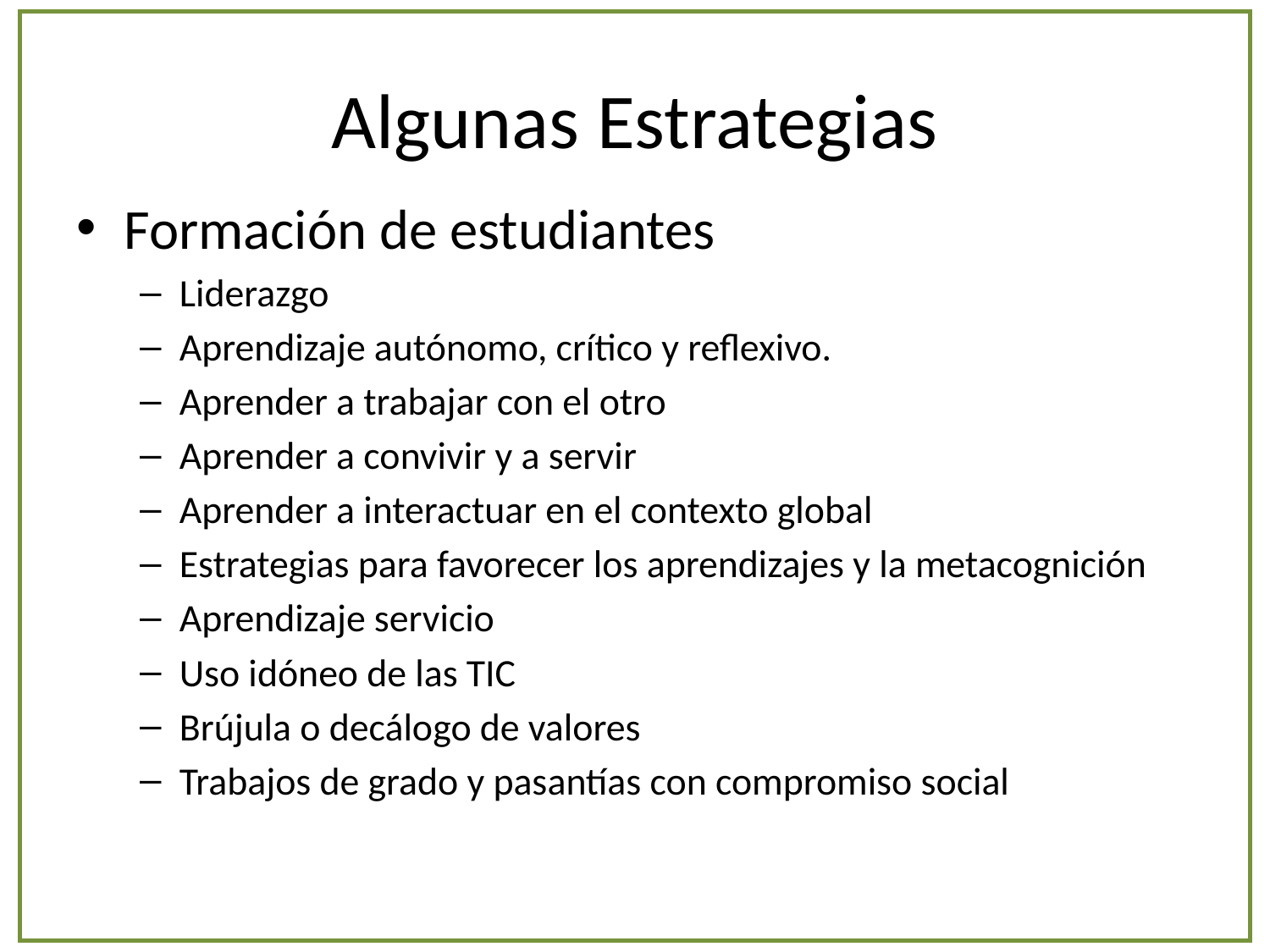

# Algunas Estrategias
Formación de estudiantes
Liderazgo
Aprendizaje autónomo, crítico y reflexivo.
Aprender a trabajar con el otro
Aprender a convivir y a servir
Aprender a interactuar en el contexto global
Estrategias para favorecer los aprendizajes y la metacognición
Aprendizaje servicio
Uso idóneo de las TIC
Brújula o decálogo de valores
Trabajos de grado y pasantías con compromiso social